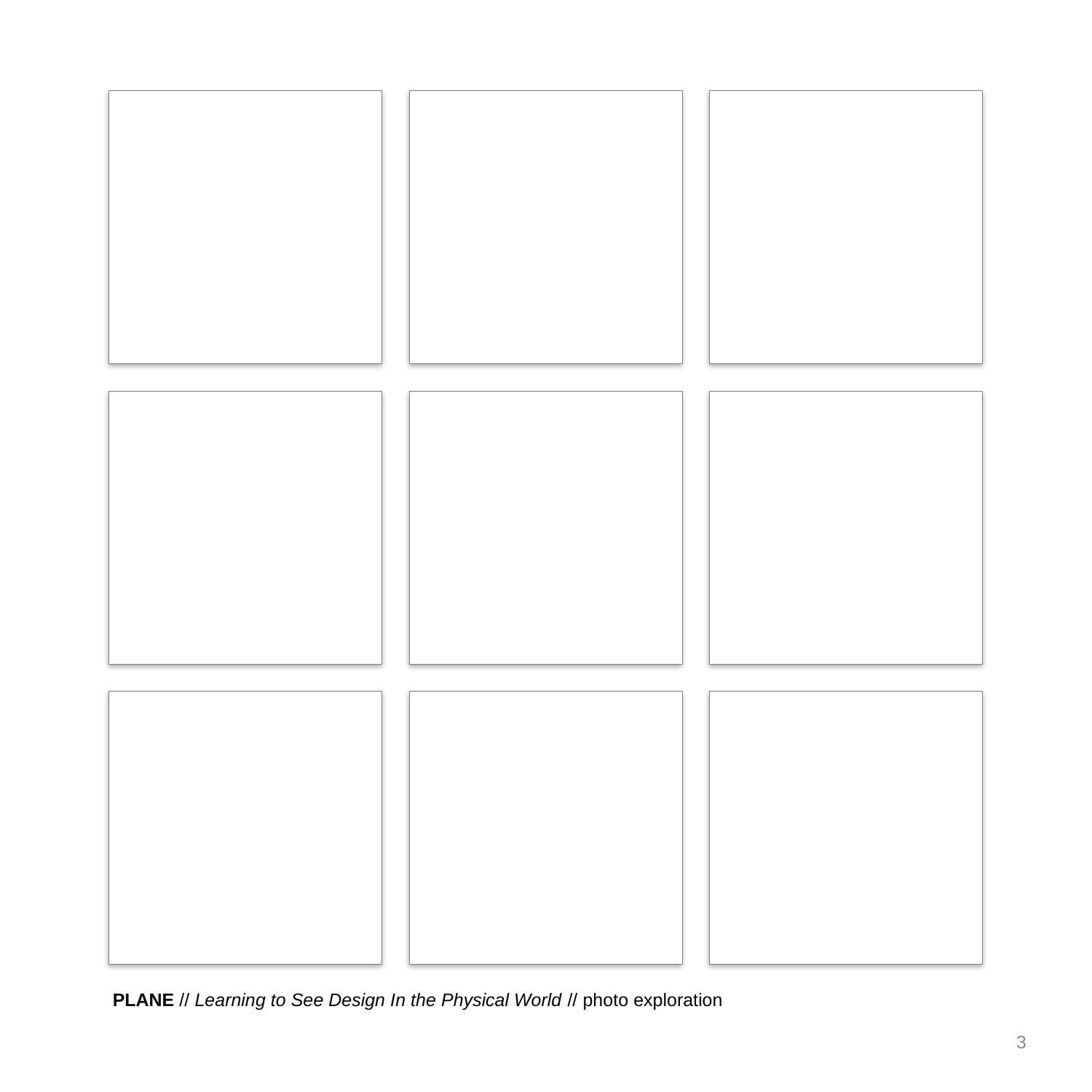

PLANE // Learning to See Design In the Physical World // photo exploration
3